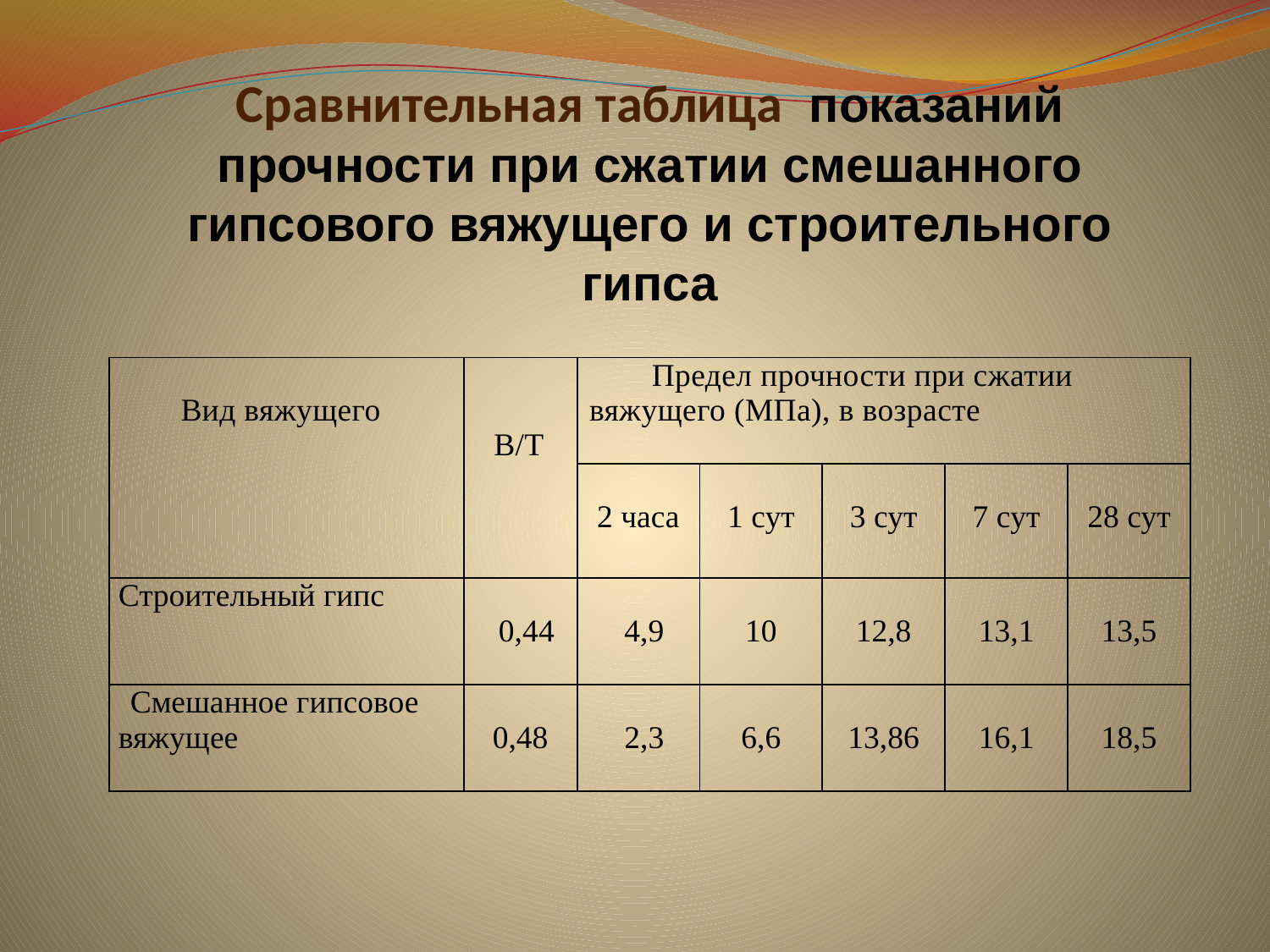

Сравнительная таблица  показаний прочности при сжатии смешанного гипсового вяжущего и строительного гипса

| Вид вяжущего | В/Т | Предел прочности при сжатии вяжущего (МПа), в возрасте |  |  |  |  |
| --- | --- | --- | --- | --- | --- | --- |
|  |  | 2 часа | 1 сут | 3 сут | 7 сут | 28 сут |
| Строительный гипс | 0,44 | 4,9 | 10 | 12,8 | 13,1 | 13,5 |
| Смешанное гипсовое вяжущее | 0,48 | 2,3 | 6,6 | 13,86 | 16,1 | 18,5 |